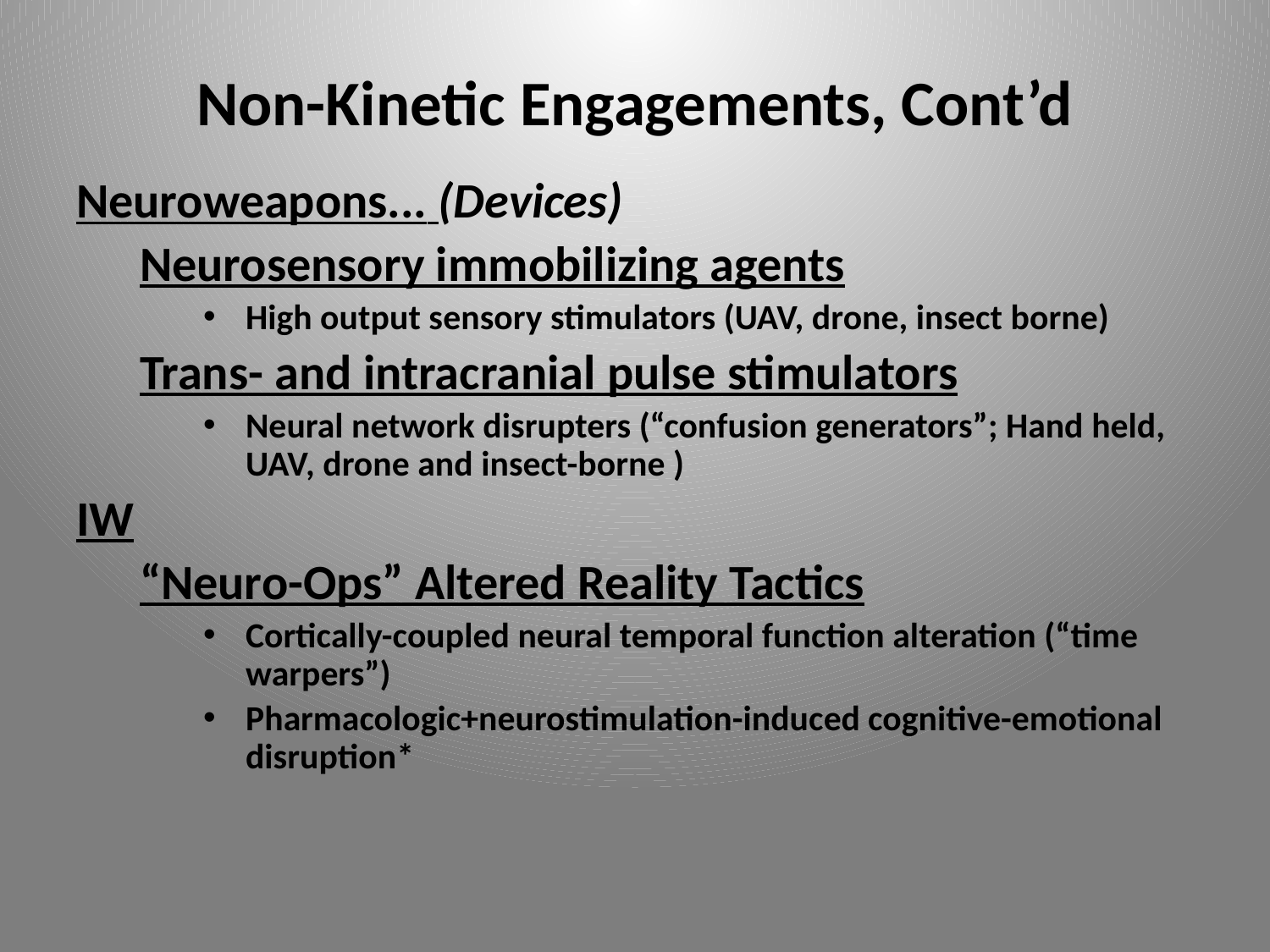

# Non-Kinetic Engagements, Cont’d
Neuroweapons... (Devices)
Neurosensory immobilizing agents
High output sensory stimulators (UAV, drone, insect borne)
Trans- and intracranial pulse stimulators
Neural network disrupters (“confusion generators”; Hand held, UAV, drone and insect-borne )
IW
“Neuro-Ops” Altered Reality Tactics
Cortically-coupled neural temporal function alteration (“time warpers”)
Pharmacologic+neurostimulation-induced cognitive-emotional disruption*